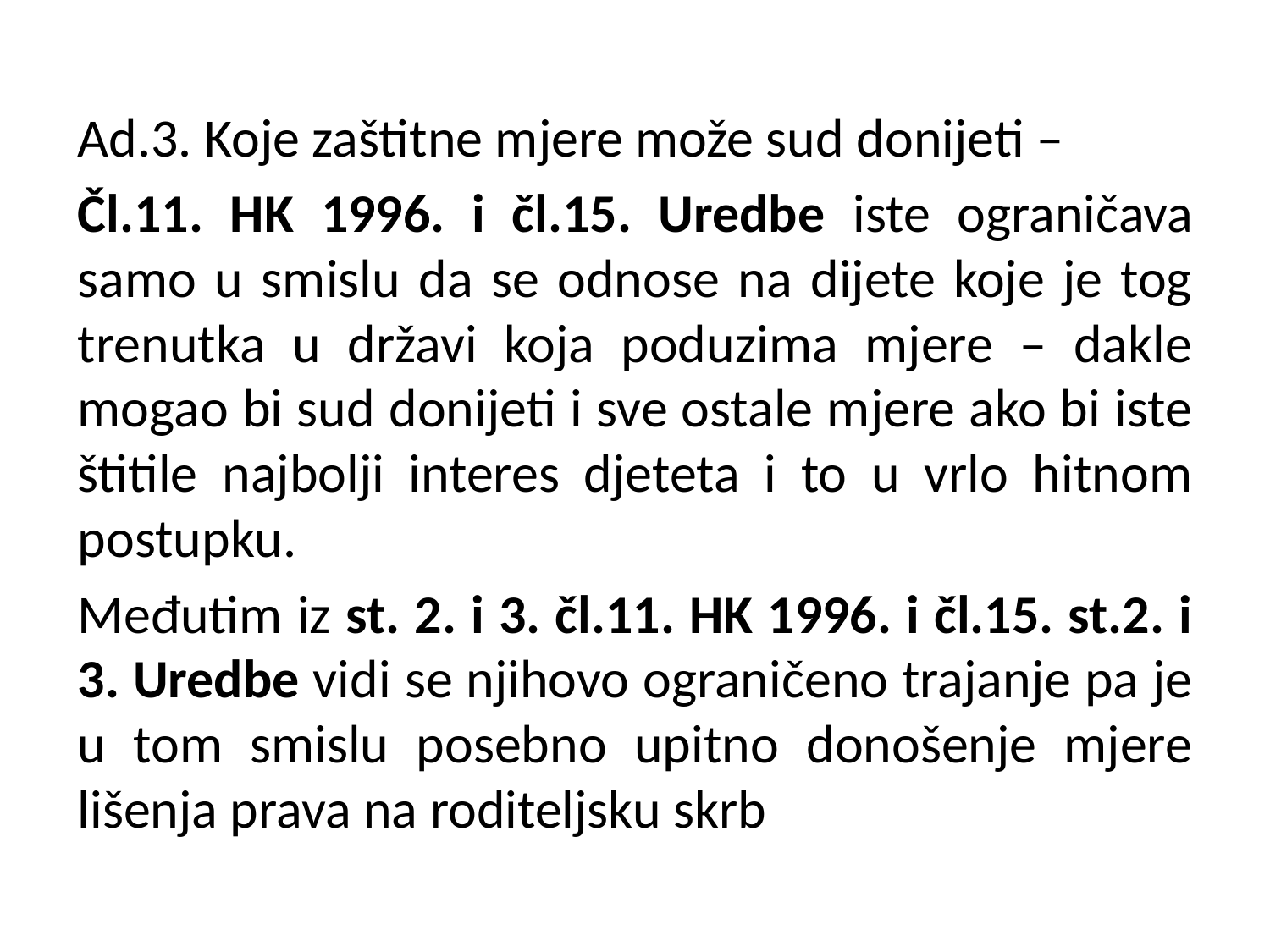

Ad.3. Koje zaštitne mjere može sud donijeti –
Čl.11. HK 1996. i čl.15. Uredbe iste ograničava samo u smislu da se odnose na dijete koje je tog trenutka u državi koja poduzima mjere – dakle mogao bi sud donijeti i sve ostale mjere ako bi iste štitile najbolji interes djeteta i to u vrlo hitnom postupku.
Međutim iz st. 2. i 3. čl.11. HK 1996. i čl.15. st.2. i 3. Uredbe vidi se njihovo ograničeno trajanje pa je u tom smislu posebno upitno donošenje mjere lišenja prava na roditeljsku skrb